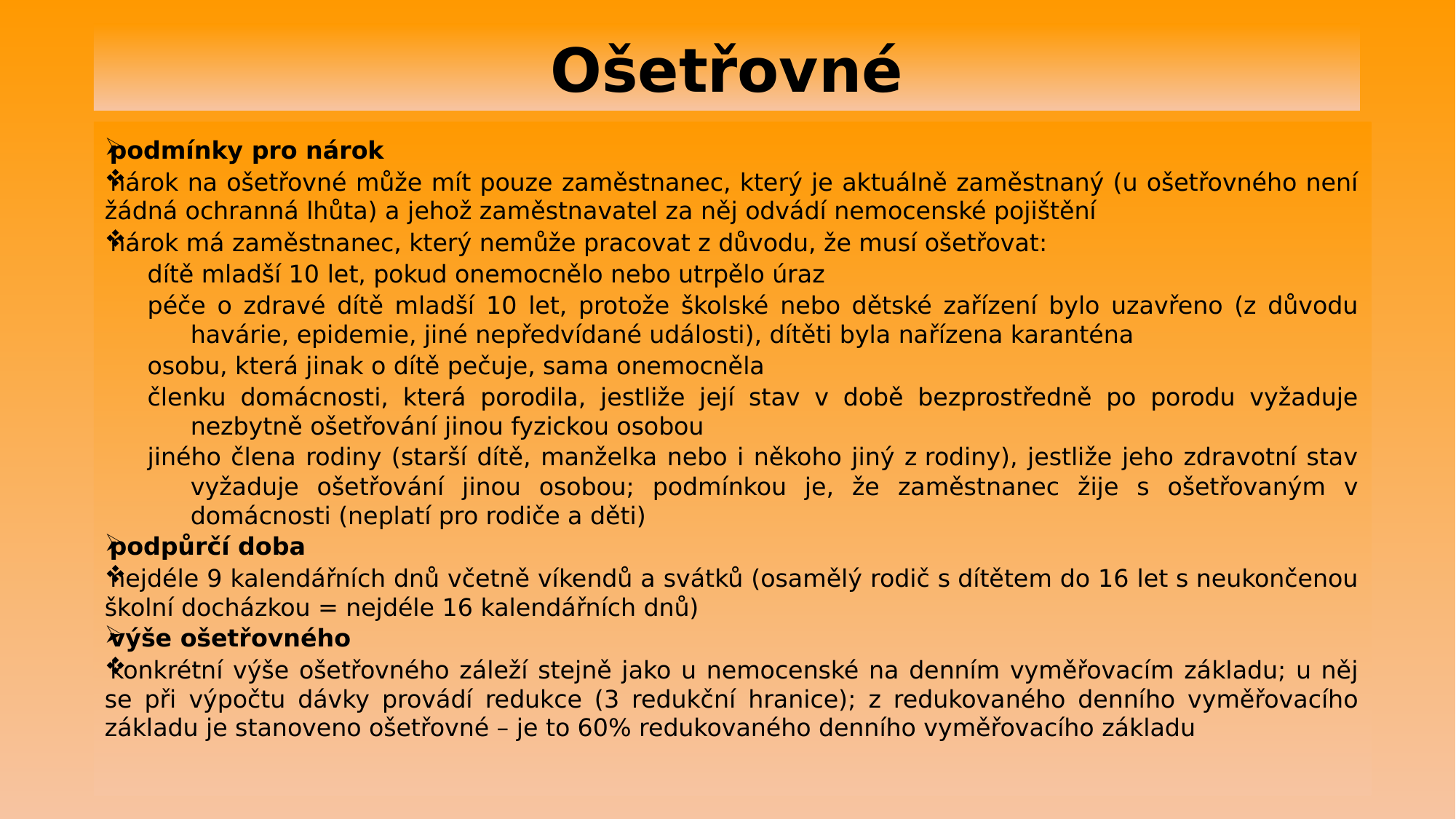

# Ošetřovné

podmínky pro nárok
nárok na ošetřovné může mít pouze zaměstnanec, který je aktuálně zaměstnaný (u ošetřovného není žádná ochranná lhůta) a jehož zaměstnavatel za něj odvádí nemocenské pojištění
nárok má zaměstnanec, který nemůže pracovat z důvodu, že musí ošetřovat:
dítě mladší 10 let, pokud onemocnělo nebo utrpělo úraz
péče o zdravé dítě mladší 10 let, protože školské nebo dětské zařízení bylo uzavřeno (z důvodu havárie, epidemie, jiné nepředvídané události), dítěti byla nařízena karanténa
osobu, která jinak o dítě pečuje, sama onemocněla
členku domácnosti, která porodila, jestliže její stav v době bezprostředně po porodu vyžaduje nezbytně ošetřování jinou fyzickou osobou
jiného člena rodiny (starší dítě, manželka nebo i někoho jiný z rodiny), jestliže jeho zdravotní stav vyžaduje ošetřování jinou osobou; podmínkou je, že zaměstnanec žije s ošetřovaným v domácnosti (neplatí pro rodiče a děti)
podpůrčí doba
nejdéle 9 kalendářních dnů včetně víkendů a svátků (osamělý rodič s dítětem do 16 let s neukončenou školní docházkou = nejdéle 16 kalendářních dnů)
výše ošetřovného
konkrétní výše ošetřovného záleží stejně jako u nemocenské na denním vyměřovacím základu; u něj se při výpočtu dávky provádí redukce (3 redukční hranice); z redukovaného denního vyměřovacího základu je stanoveno ošetřovné – je to 60% redukovaného denního vyměřovacího základu